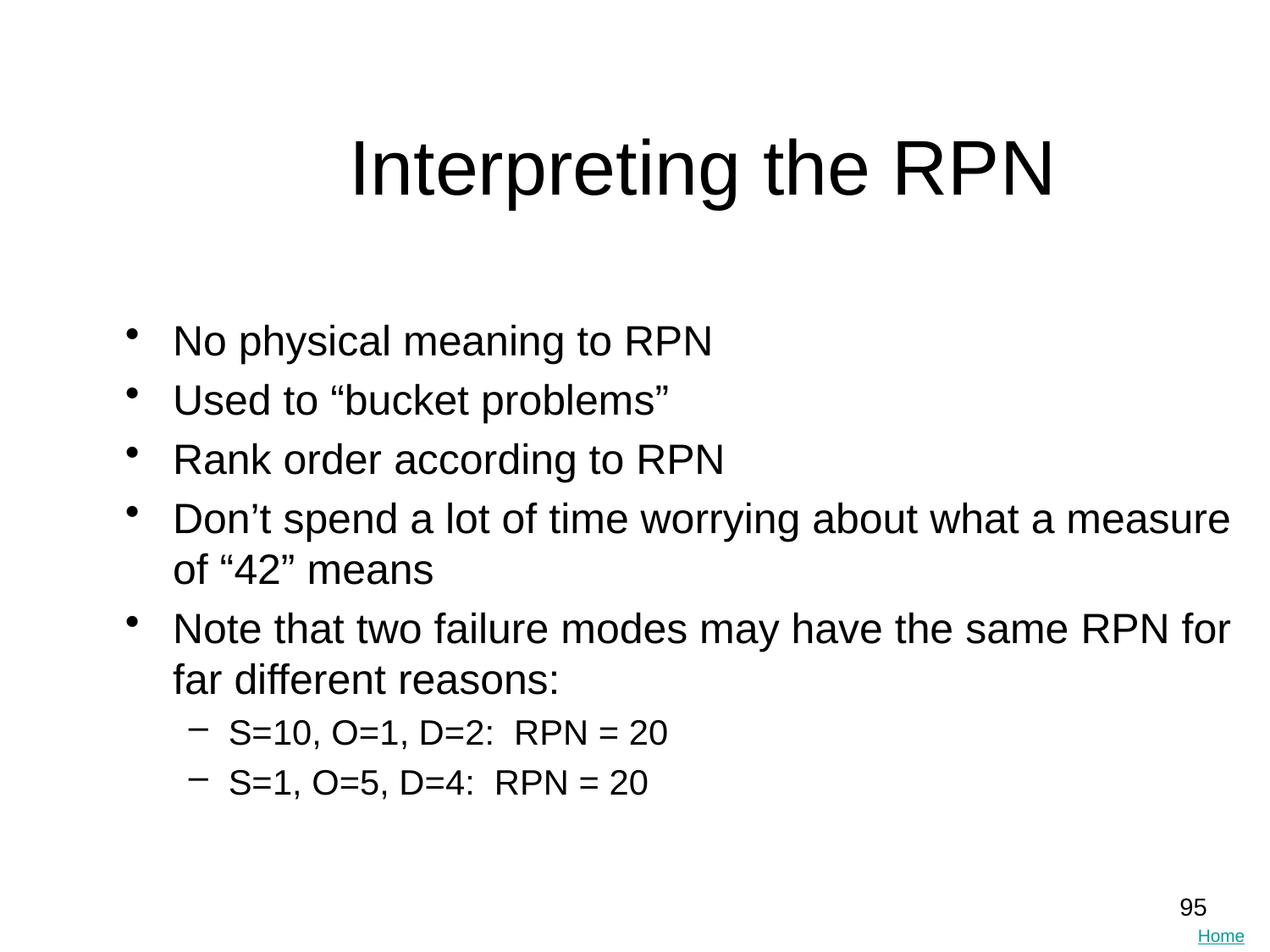

# Interpreting the RPN
No physical meaning to RPN
Used to “bucket problems”
Rank order according to RPN
Don’t spend a lot of time worrying about what a measure of “42” means
Note that two failure modes may have the same RPN for far different reasons:
S=10, O=1, D=2:  RPN = 20
S=1, O=5, D=4:  RPN = 20
95